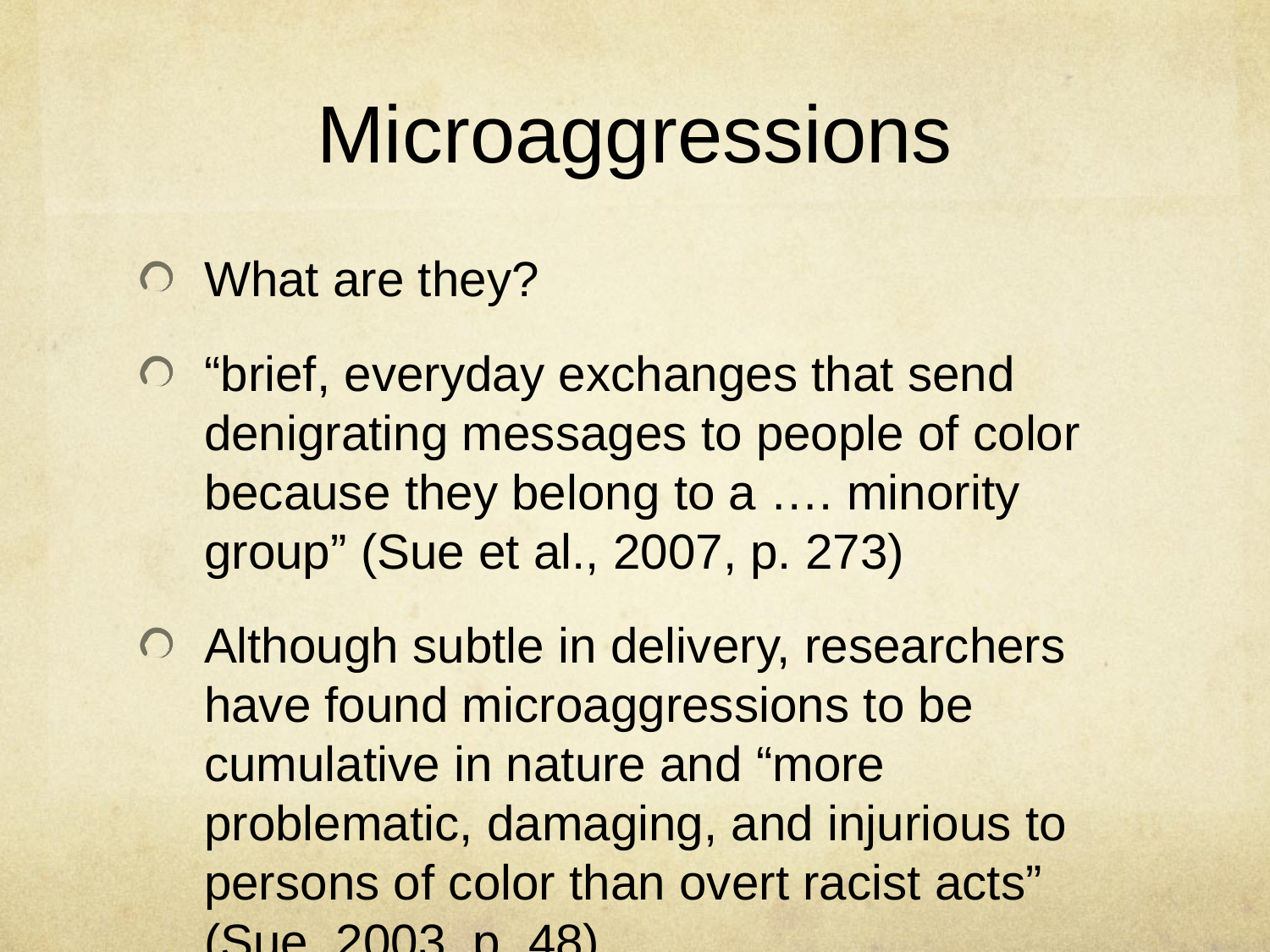

# Microaggressions
What are they?
“brief, everyday exchanges that send denigrating messages to people of color because they belong to a …. minority group” (Sue et al., 2007, p. 273)
Although subtle in delivery, researchers have found microaggressions to be cumulative in nature and “more problematic, damaging, and injurious to persons of color than overt racist acts” (Sue, 2003, p. 48)